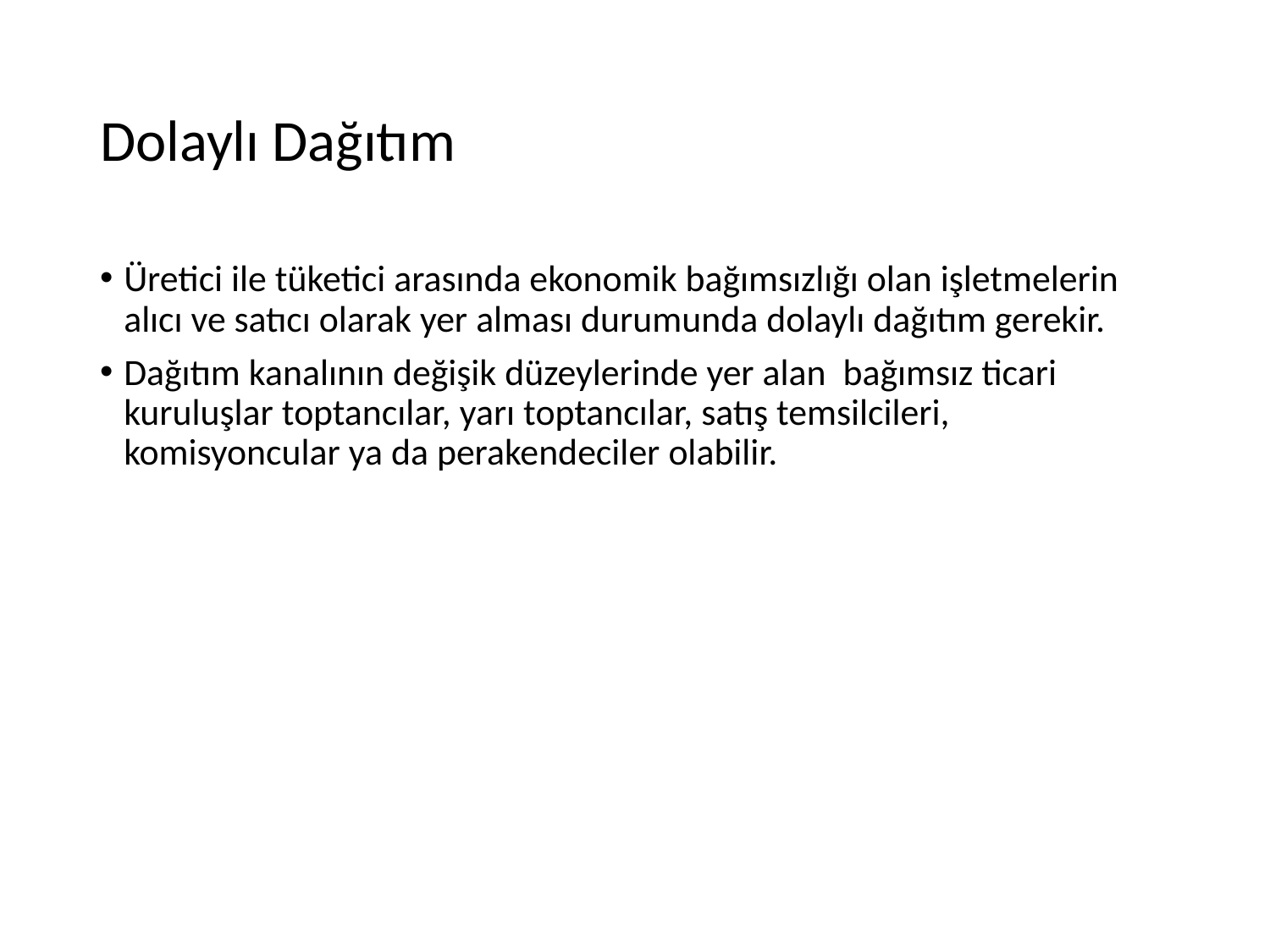

# Dolaylı Dağıtım
Üretici ile tüketici arasında ekonomik bağımsızlığı olan işletmelerin alıcı ve satıcı olarak yer alması durumunda dolaylı dağıtım gerekir.
Dağıtım kanalının değişik düzeylerinde yer alan  bağımsız ticari kuruluşlar toptancılar, yarı toptancılar, satış temsilcileri, komisyoncular ya da perakendeciler olabilir.